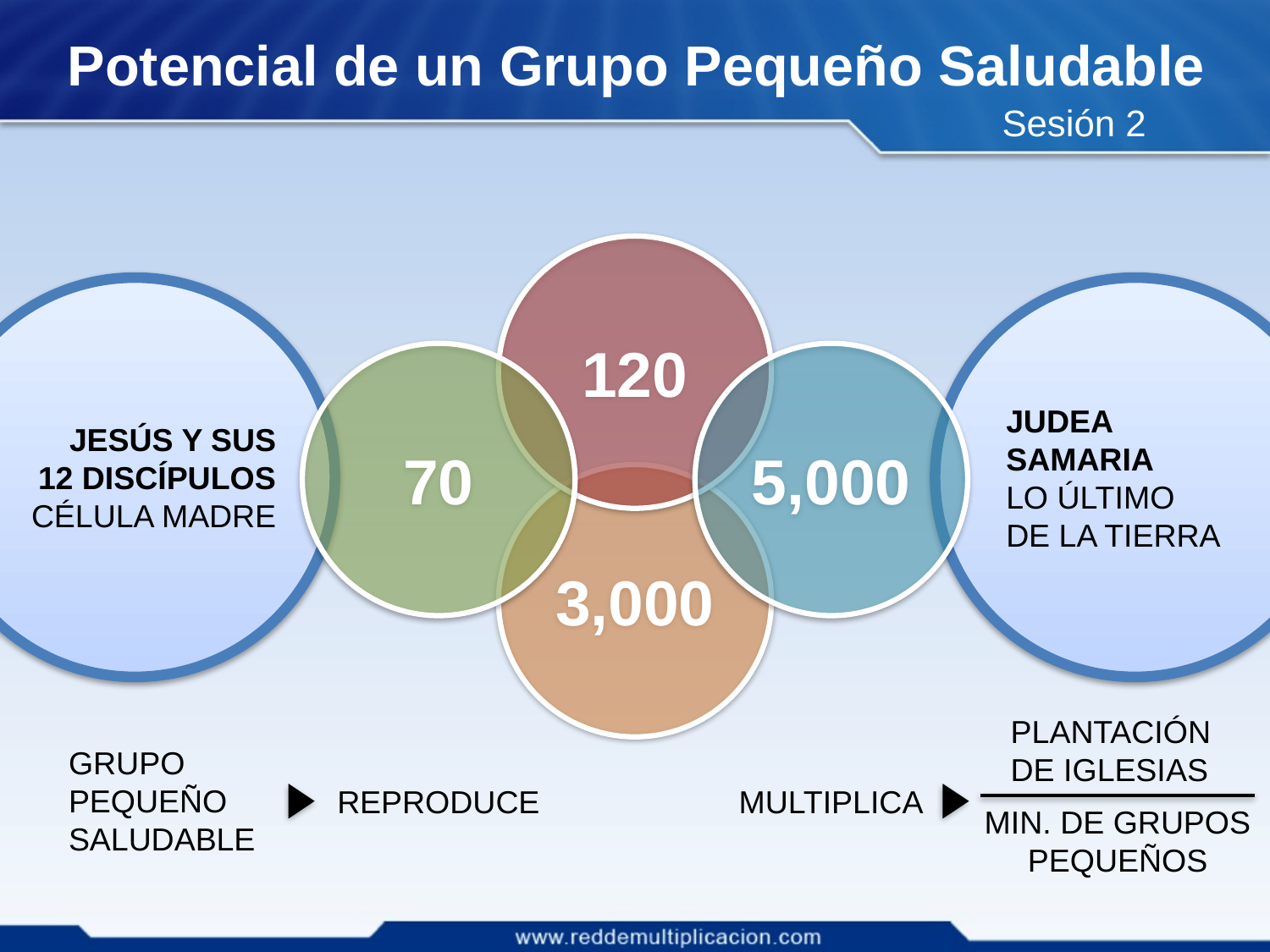

# Potencial de un Grupo Pequeño Saludable
Sesión 2
120
JESÚS Y SUS
12 DISCÍPULOS
CÉLULA MADRE
JUDEA
SAMARIA
LO ÚLTIMO
DE LA TIERRA
70
5,000
3,000
PLANTACIÓN
DE IGLESIAS
GRUPO
PEQUEÑO
SALUDABLE
REPRODUCE
MULTIPLICA

MIN. DE GRUPOS
PEQUEÑOS